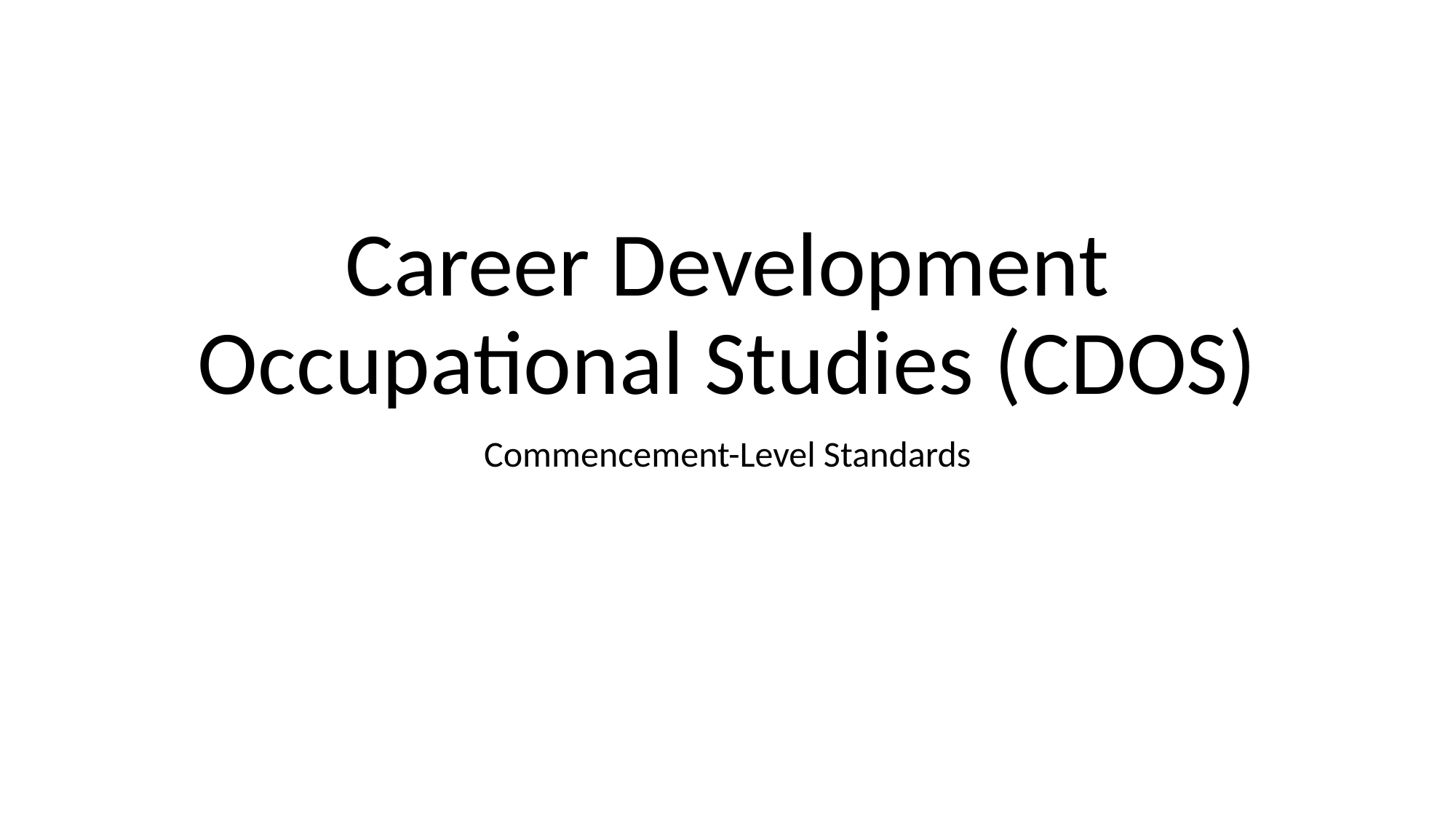

# Career Development Occupational Studies (CDOS)
Commencement-Level Standards